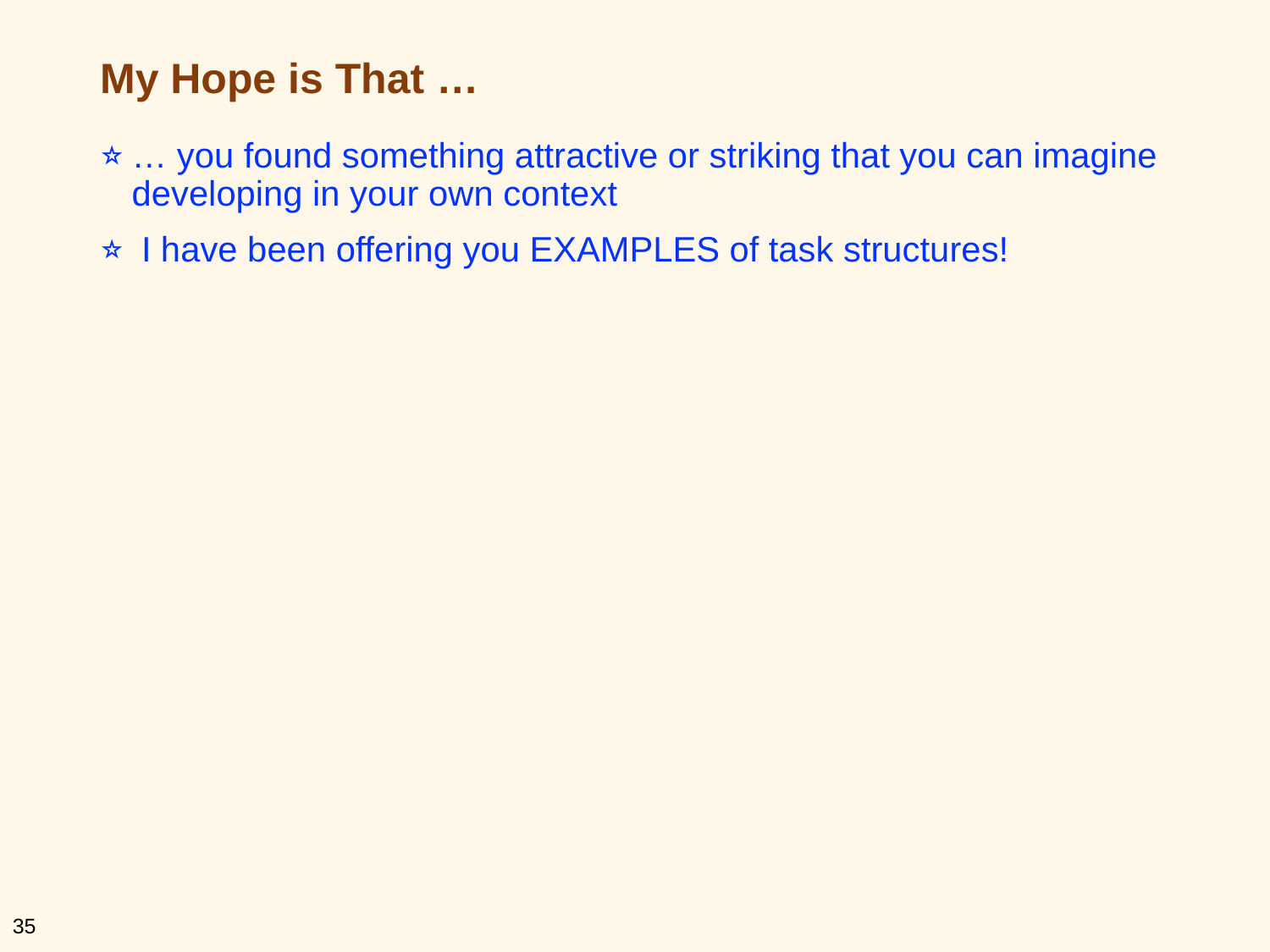

# My Hope is That …
… you found something attractive or striking that you can imagine developing in your own context
 I have been offering you EXAMPLES of task structures!